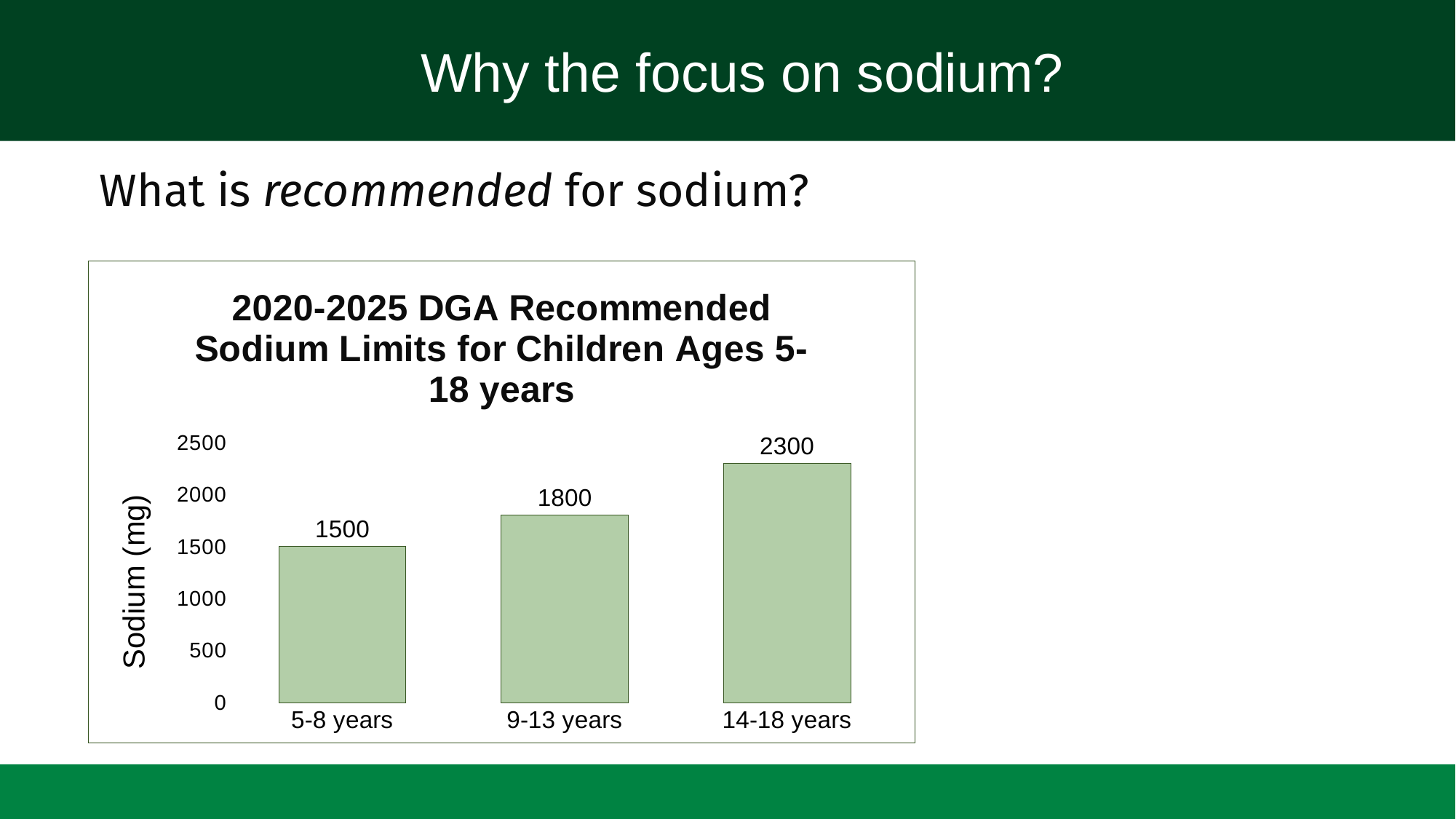

# Why the focus on sodium?
What is recommended for sodium?

### Chart: 2020-2025 DGA Recommended Sodium Limits for Children Ages 5-18 years

| Category | 2020 DGA |
|---|---|
| 5-8 years | 1500.0 |
| 9-13 years | 1800.0 |
| 14-18 years | 2300.0 |